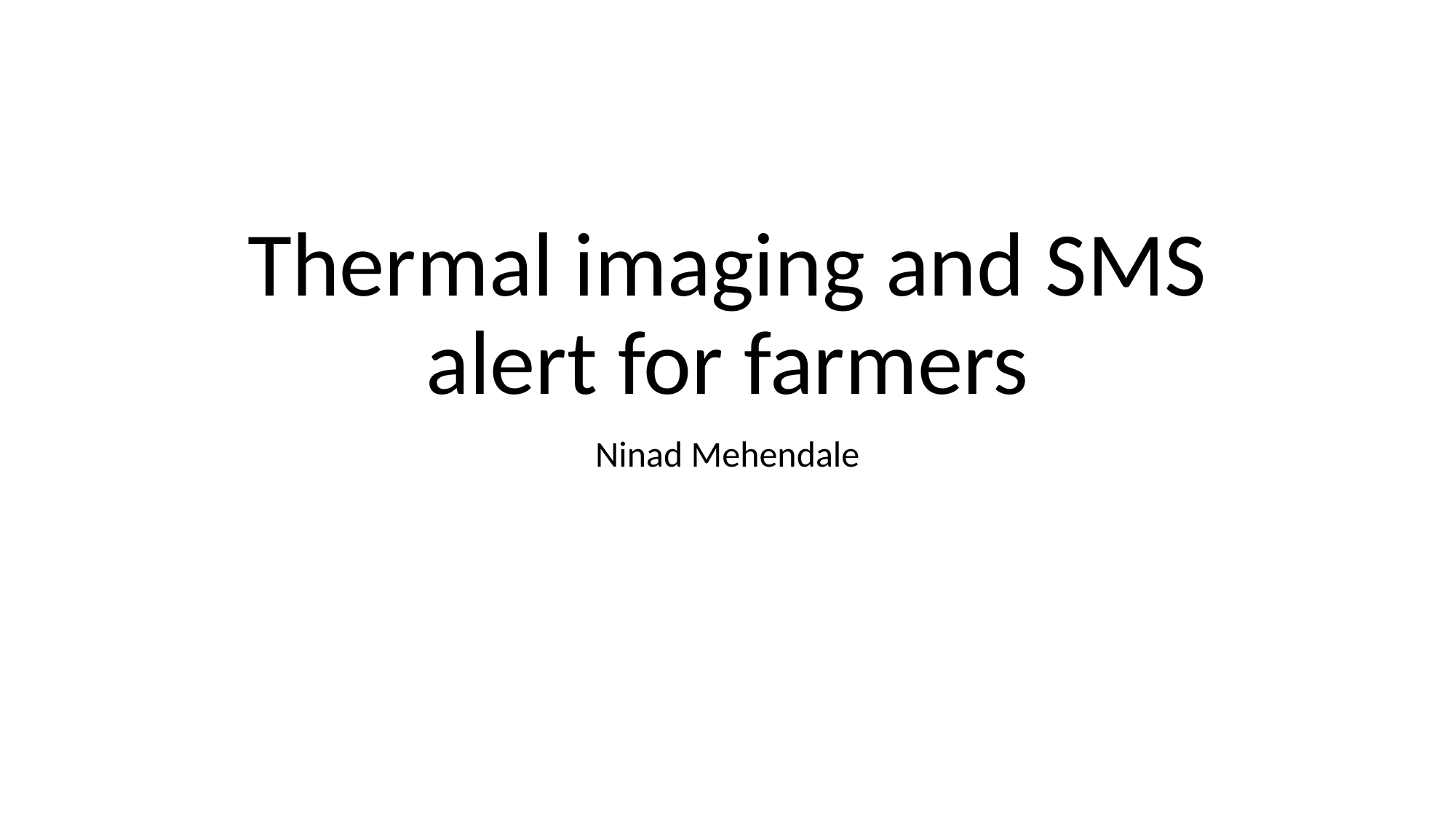

# Thermal imaging and SMS alert for farmers
Ninad Mehendale